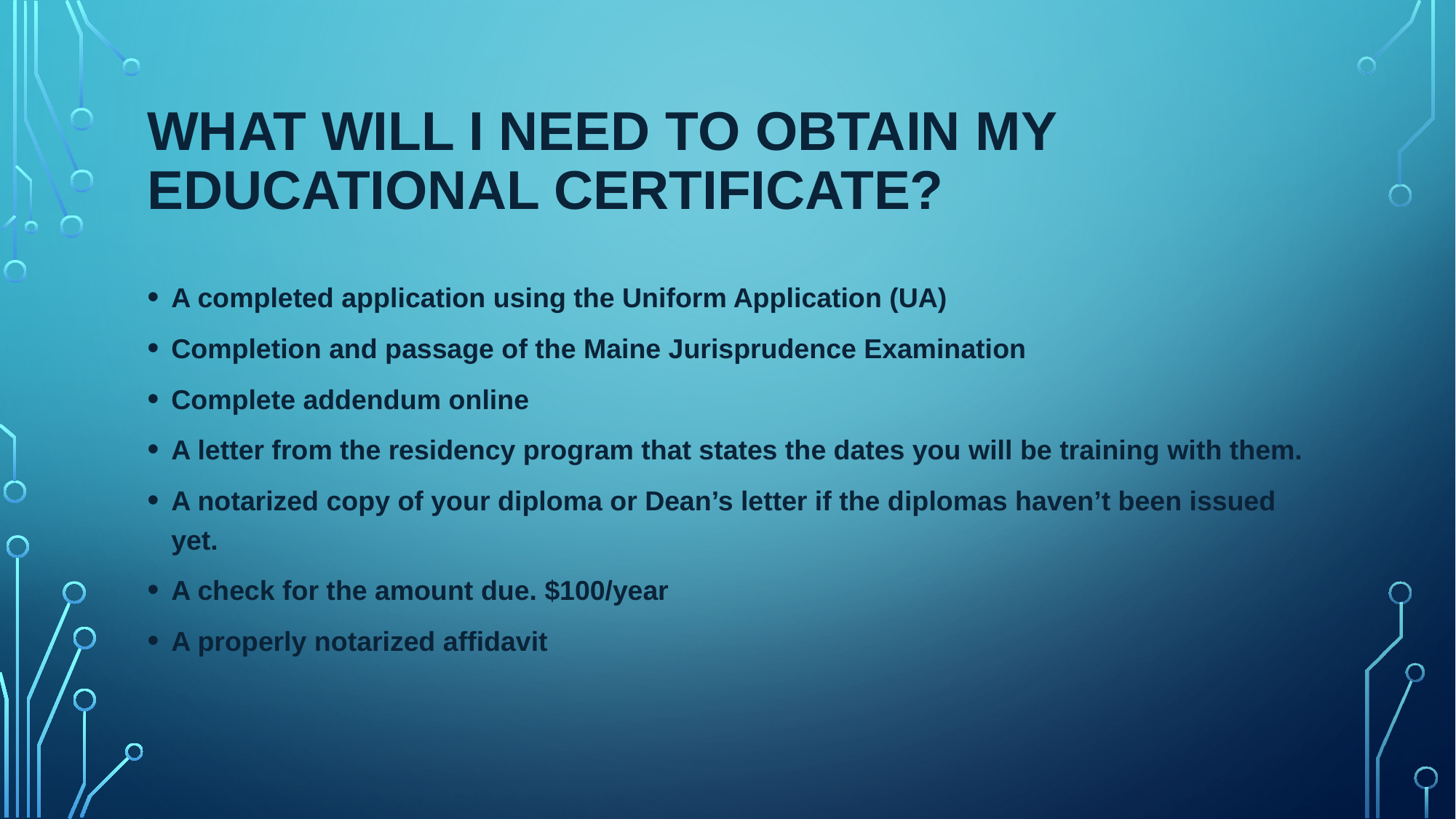

# What will I need to obtain my educational certificate?
A completed application using the Uniform Application (UA)
Completion and passage of the Maine Jurisprudence Examination
Complete addendum online
A letter from the residency program that states the dates you will be training with them.
A notarized copy of your diploma or Dean’s letter if the diplomas haven’t been issued yet.
A check for the amount due. $100/year
A properly notarized affidavit